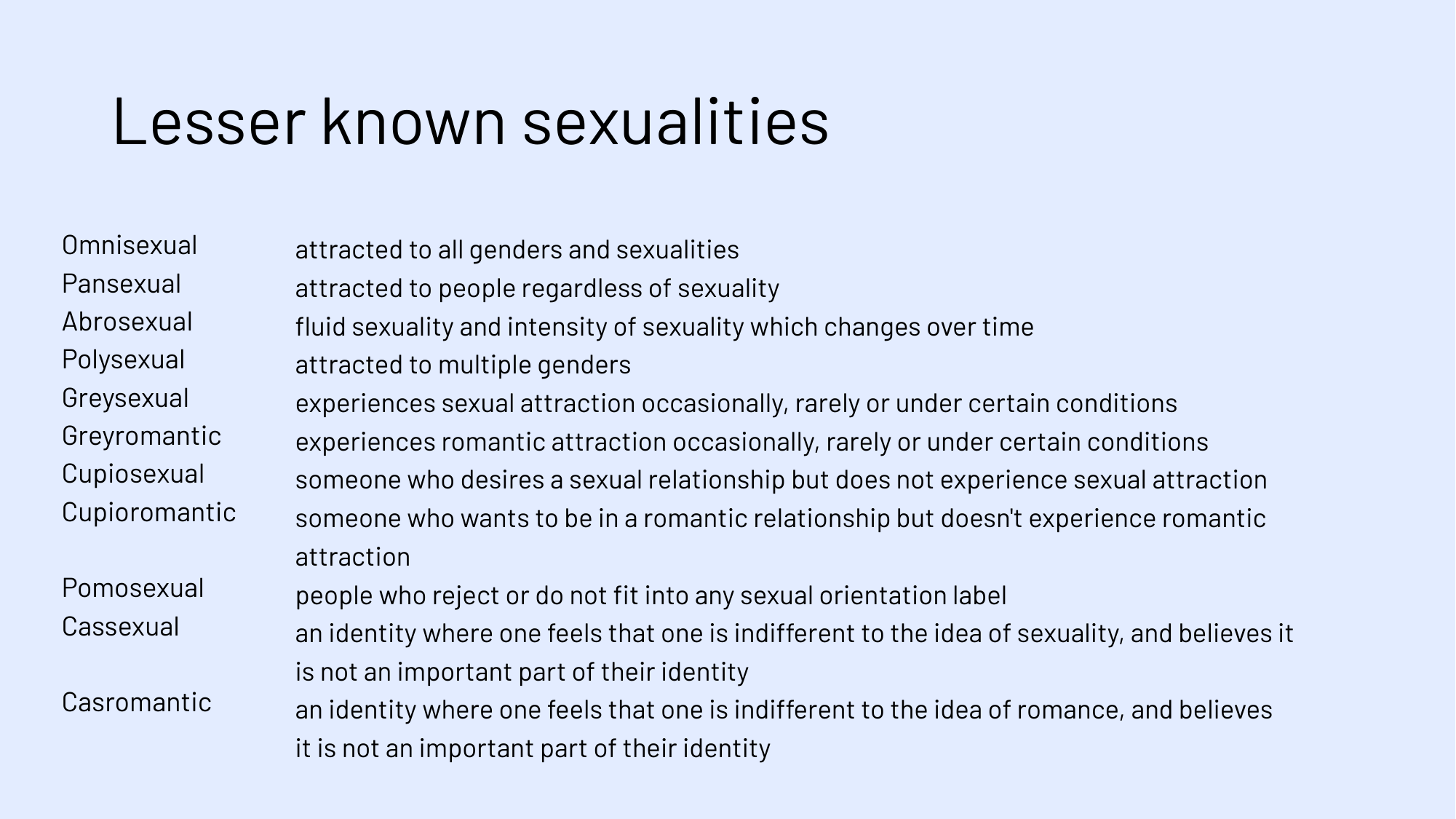

# Lesser known sexualities
attracted to all genders and sexualities
attracted to people regardless of sexuality
fluid sexuality and intensity of sexuality which changes over time
attracted to multiple genders
experiences sexual attraction occasionally, rarely or under certain conditions
experiences romantic attraction occasionally, rarely or under certain conditions
someone who desires a sexual relationship but does not experience sexual attraction
someone who wants to be in a romantic relationship but doesn't experience romantic
attraction
people who reject or do not fit into any sexual orientation label
an identity where one feels that one is indifferent to the idea of sexuality, and believes it
is not an important part of their identity
an identity where one feels that one is indifferent to the idea of romance, and believes
it is not an important part of their identity

Omnisexual
Pansexual
Abrosexual
Polysexual
Greysexual
Greyromantic
Cupiosexual
Cupioromantic

Pomosexual
Cassexual

Casromantic